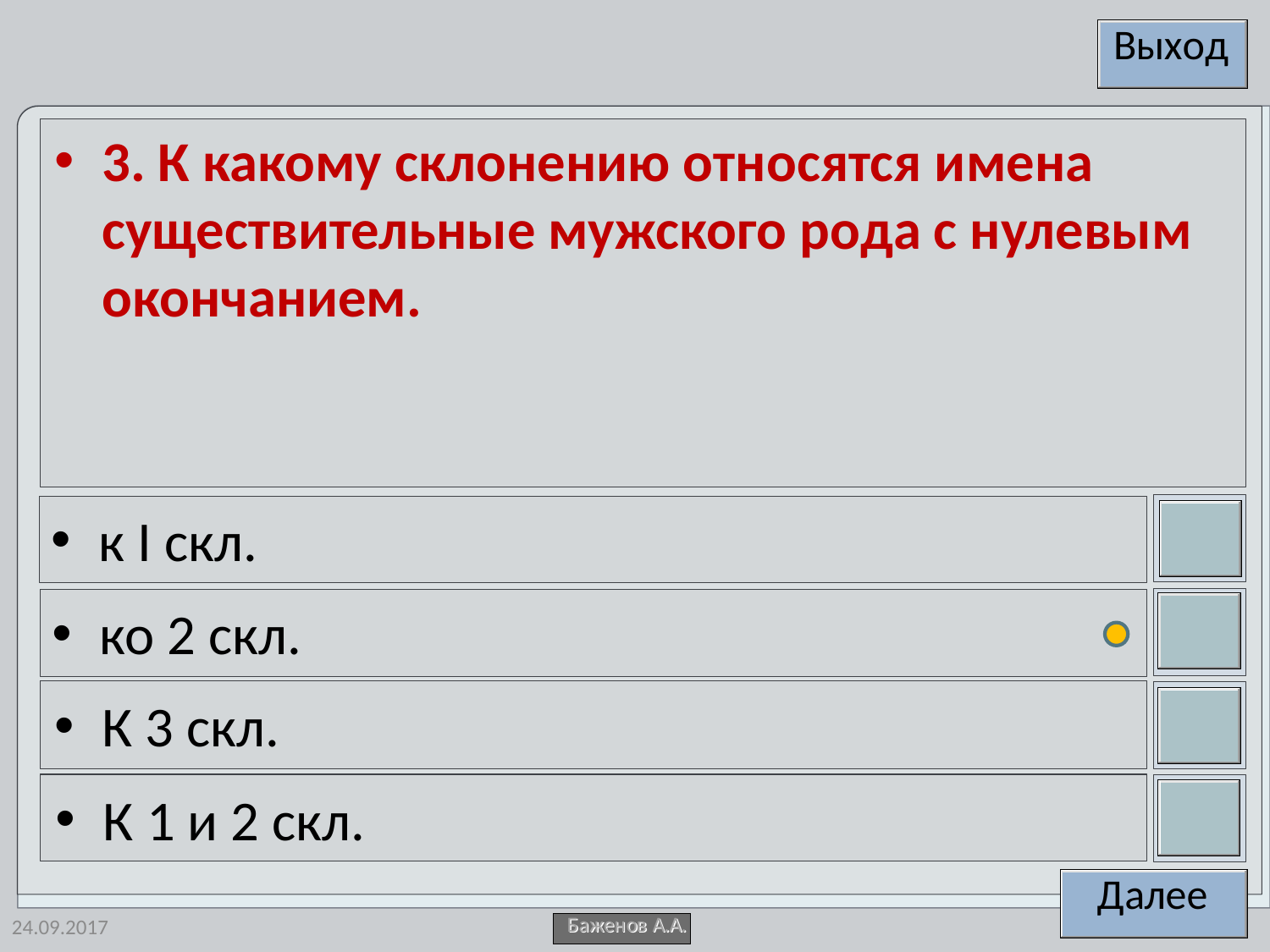

3. К какому склонению относятся имена существительные мужского рода с нулевым окончанием.
к I скл.
ко 2 скл.
К 3 скл.
К 1 и 2 скл.
24.09.2017